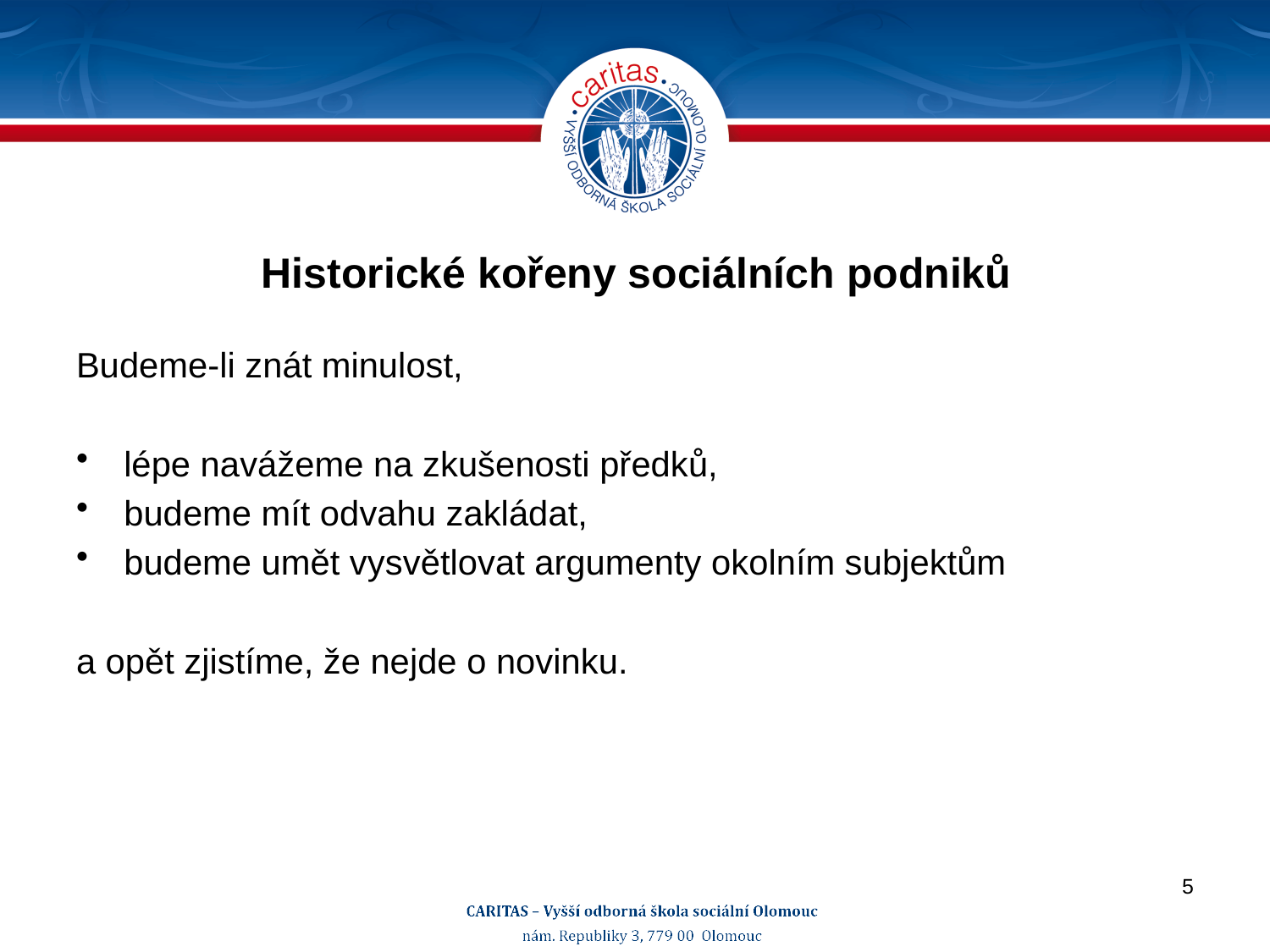

# Historické kořeny sociálních podniků
Budeme-li znát minulost,

lépe navážeme na zkušenosti předků,
budeme mít odvahu zakládat,
budeme umět vysvětlovat argumenty okolním subjektům

a opět zjistíme, že nejde o novinku.
5